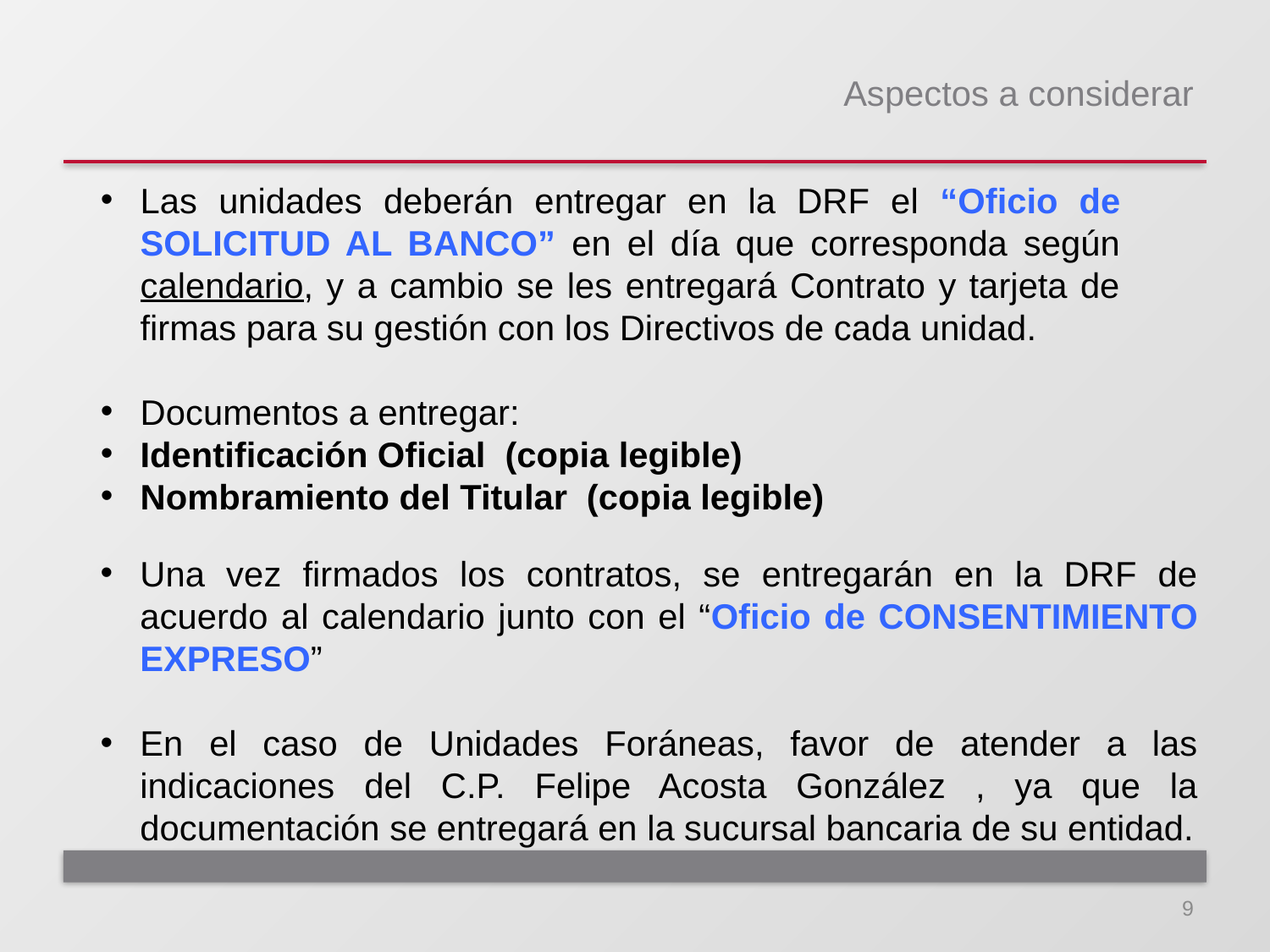

# Aspectos a considerar
Las unidades deberán entregar en la DRF el “Oficio de SOLICITUD AL BANCO” en el día que corresponda según calendario, y a cambio se les entregará Contrato y tarjeta de firmas para su gestión con los Directivos de cada unidad.

Documentos a entregar:
Identificación Oficial  (copia legible)
Nombramiento del Titular  (copia legible)

Una vez firmados los contratos, se entregarán en la DRF de acuerdo al calendario junto con el “Oficio de CONSENTIMIENTO EXPRESO”

En el caso de Unidades Foráneas, favor de atender a las indicaciones del C.P. Felipe Acosta González , ya que la documentación se entregará en la sucursal bancaria de su entidad.
9